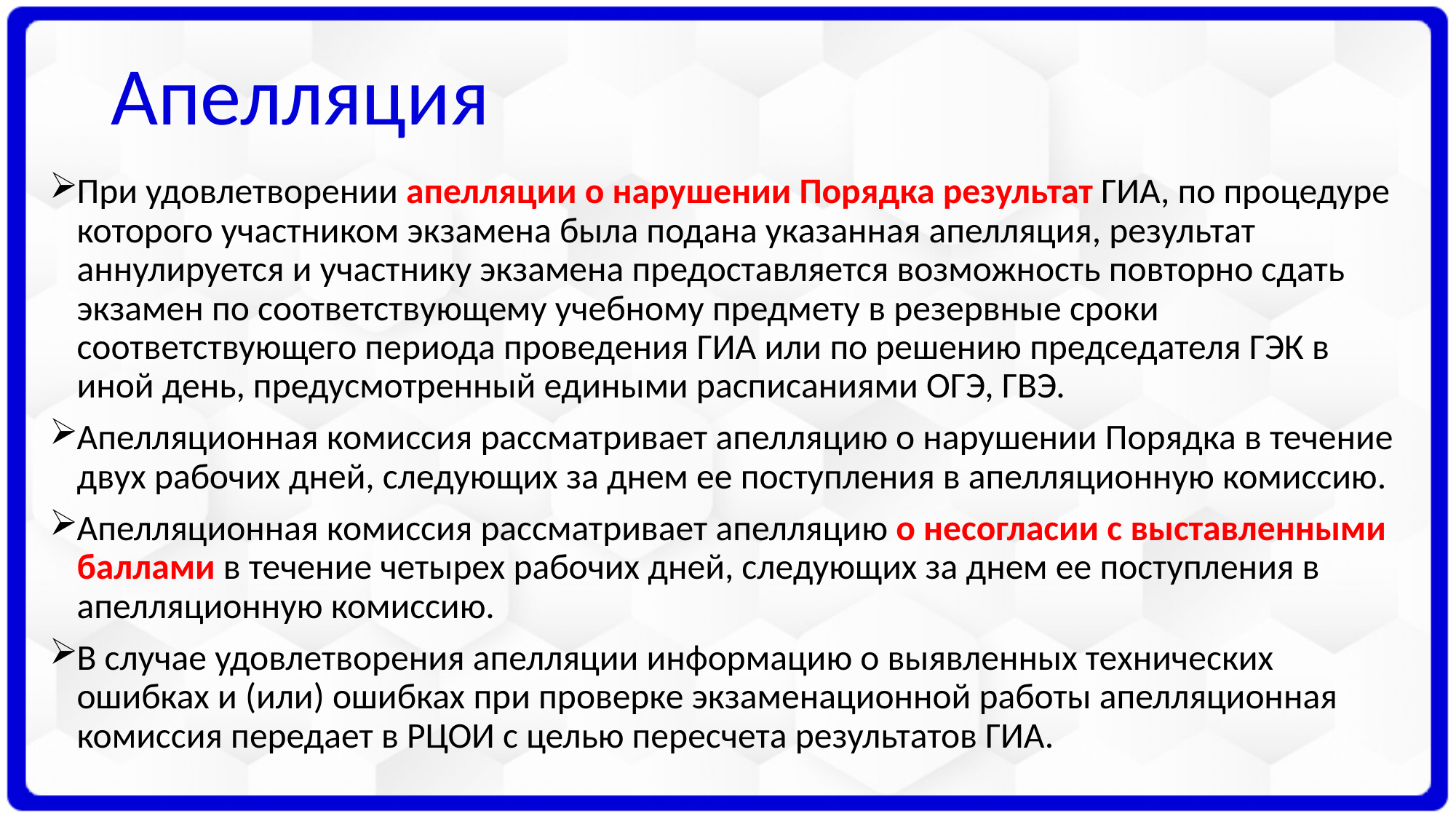

# Апелляция
При удовлетворении апелляции о нарушении Порядка результат ГИА, по процедуре которого участником экзамена была подана указанная апелляция, результат аннулируется и участнику экзамена предоставляется возможность повторно сдать экзамен по соответствующему учебному предмету в резервные сроки соответствующего периода проведения ГИА или по решению председателя ГЭК в иной день, предусмотренный едиными расписаниями ОГЭ, ГВЭ.
Апелляционная комиссия рассматривает апелляцию о нарушении Порядка в течение двух рабочих дней, следующих за днем ее поступления в апелляционную комиссию.
Апелляционная комиссия рассматривает апелляцию о несогласии с выставленными баллами в течение четырех рабочих дней, следующих за днем ее поступления в апелляционную комиссию.
В случае удовлетворения апелляции информацию о выявленных технических ошибках и (или) ошибках при проверке экзаменационной работы апелляционная комиссия передает в РЦОИ с целью пересчета результатов ГИА.